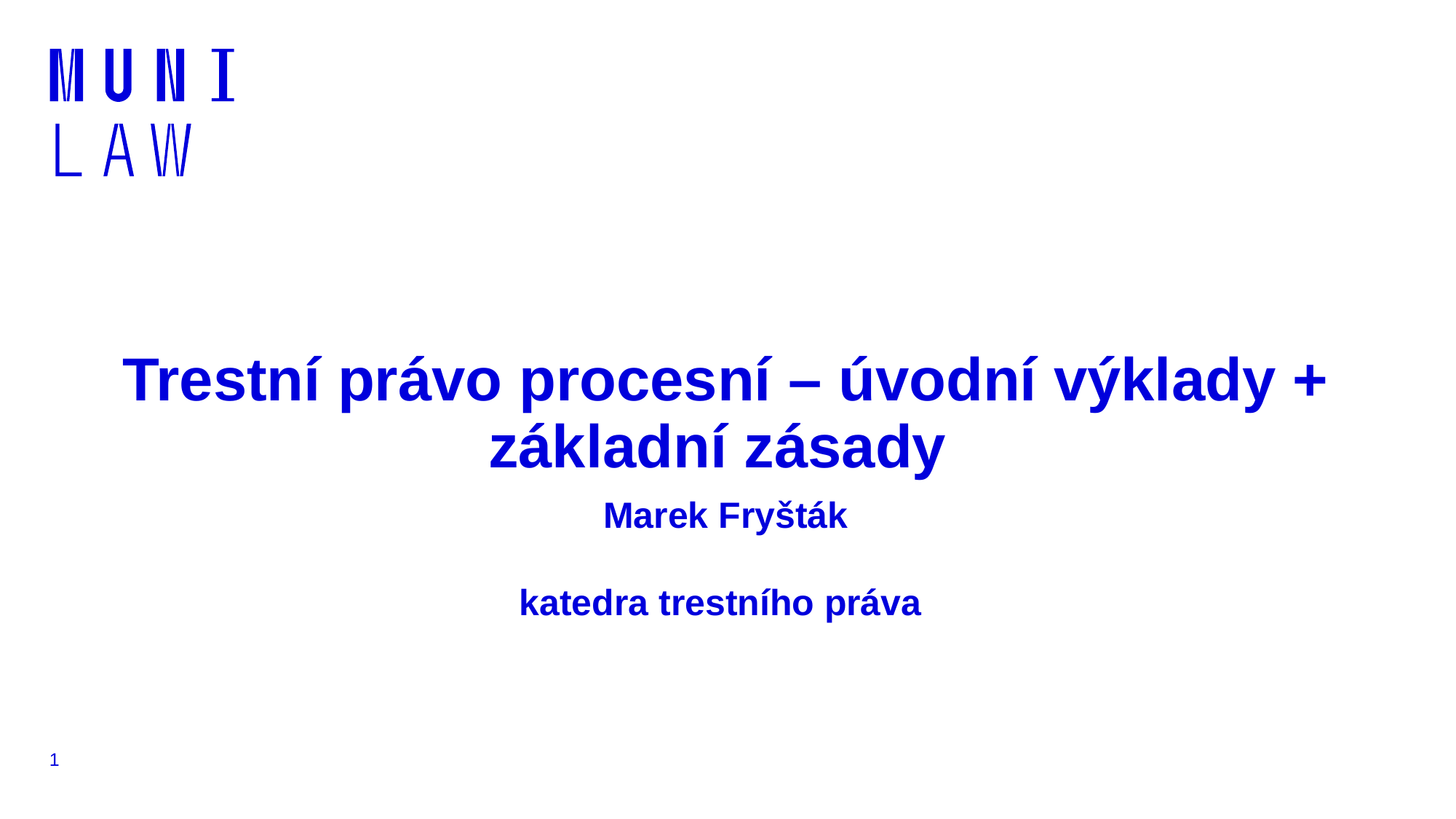

# Trestní právo procesní – úvodní výklady + základní zásady
Marek Fryšták

katedra trestního práva
1